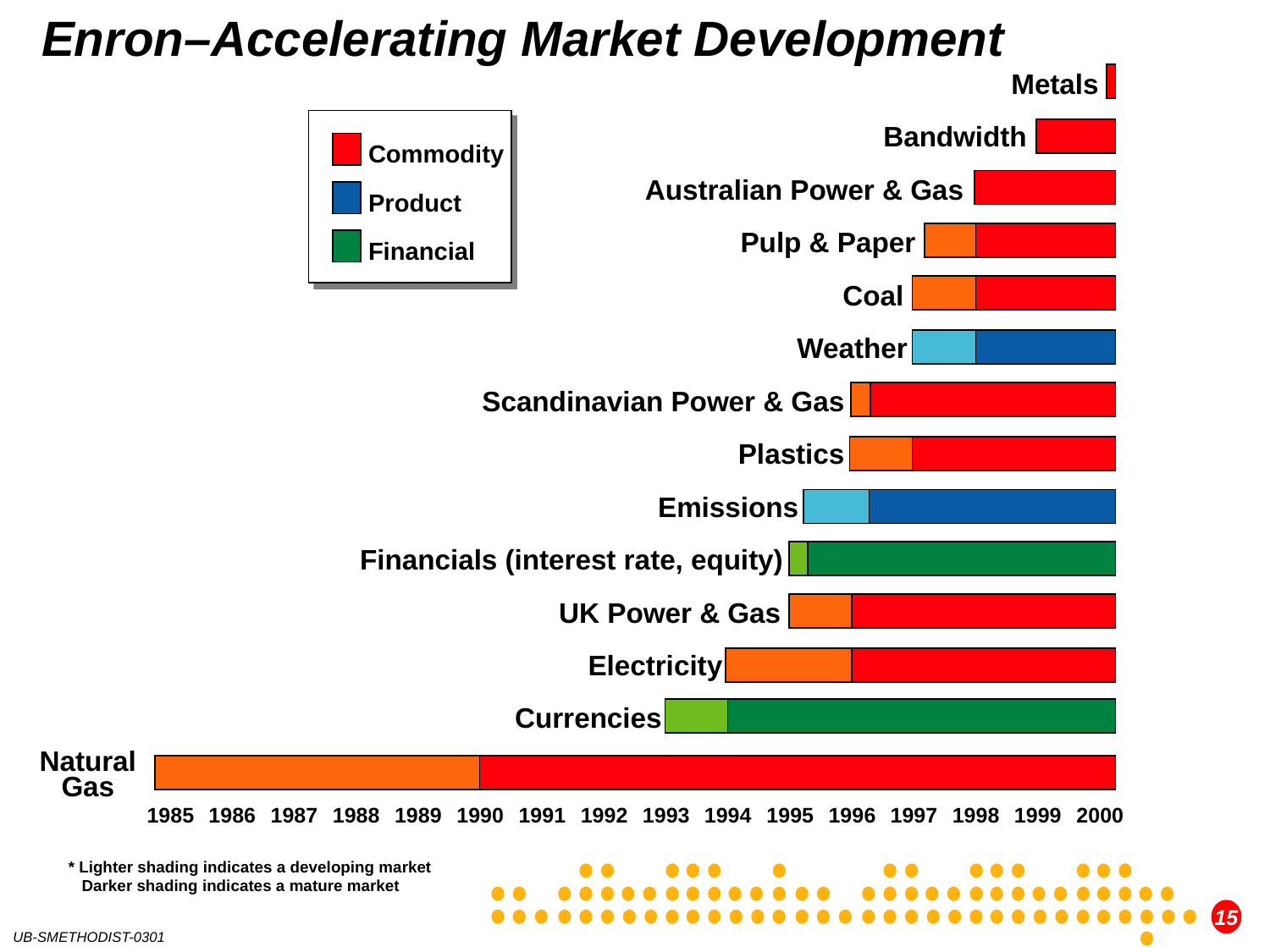

Enron–Accelerating Market Development

Metals

Commodity
Product
Financial
Bandwidth

Australian Power & Gas

Pulp & Paper

Coal

Weather

Scandinavian Power & Gas
Plastics

Emissions

Financials (interest rate, equity)

UK Power & Gas
Electricity

Currencies
Natural
Gas

1985
1986
1987
1988
1989
1990
1991
1992
1993
1994
1995
1996
1997
1998
1999
2000
* Lighter shading indicates a developing market
   Darker shading indicates a mature market